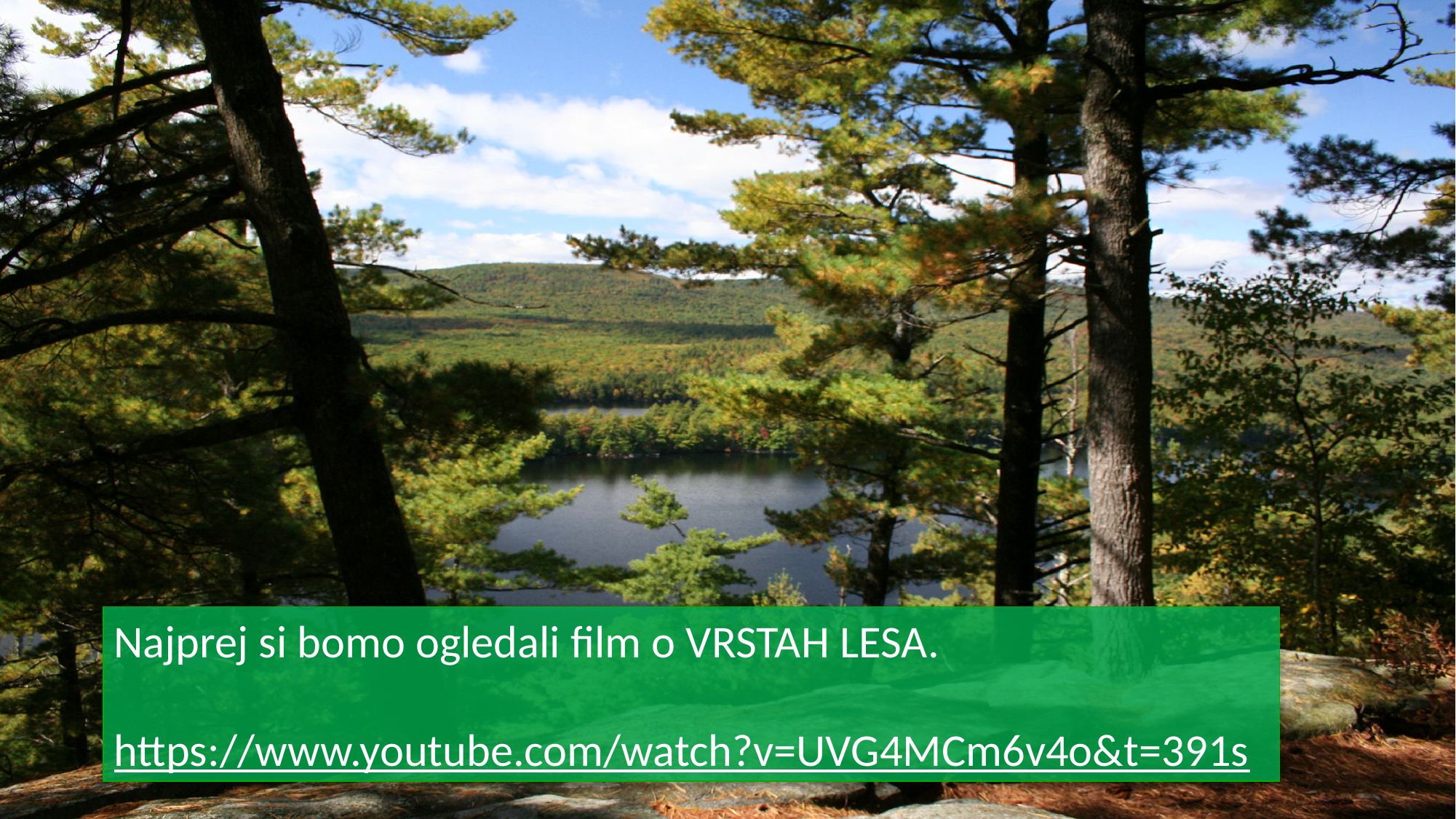

Najprej si bomo ogledali film o VRSTAH LESA.

https://www.youtube.com/watch?v=UVG4MCm6v4o&t=391s